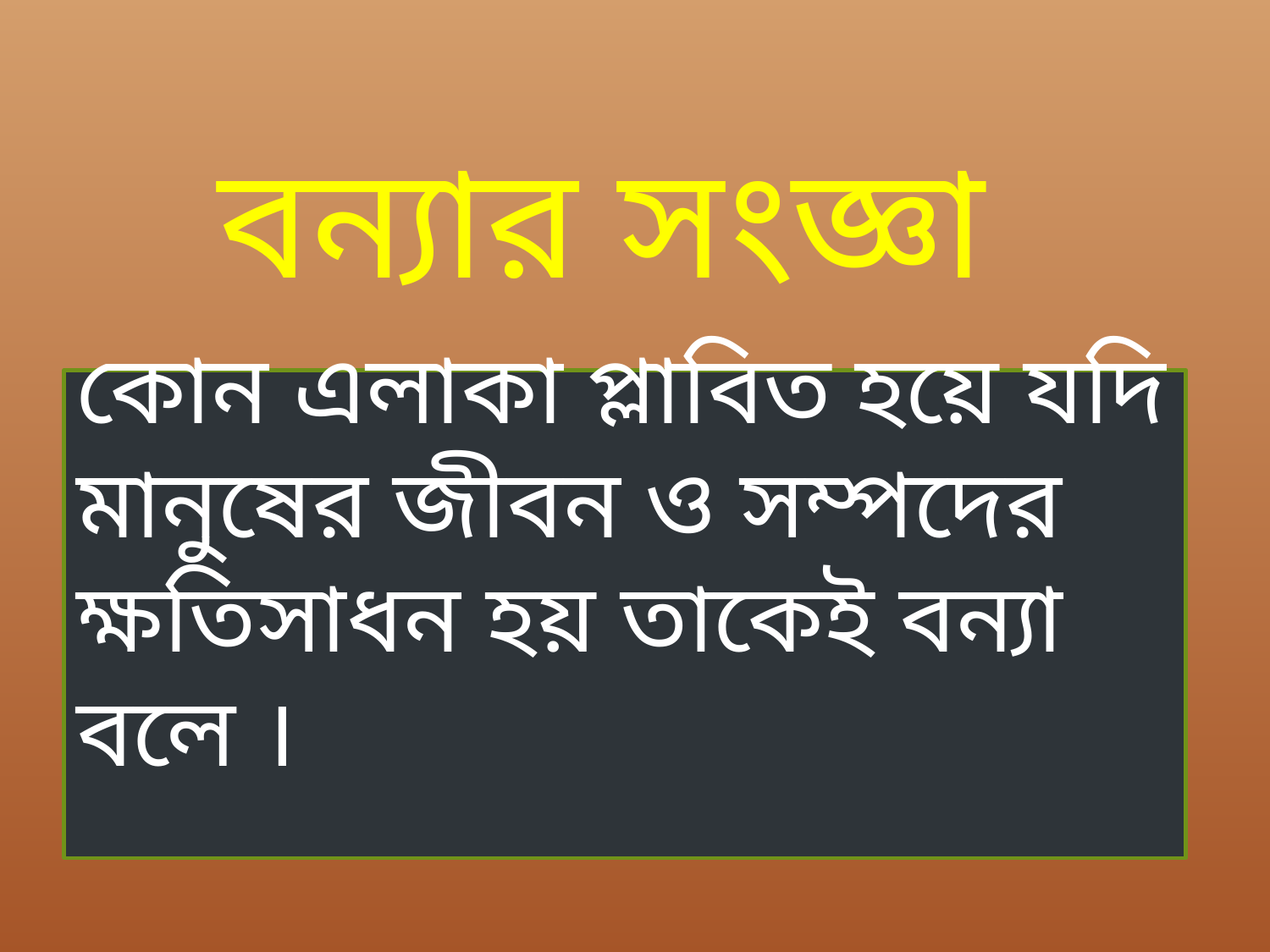

বন্যার সংজ্ঞা
কোন এলাকা প্লাবিত হয়ে যদি মানুষের জীবন ও সম্পদের ক্ষতিসাধন হয় তাকেই বন্যা বলে ।